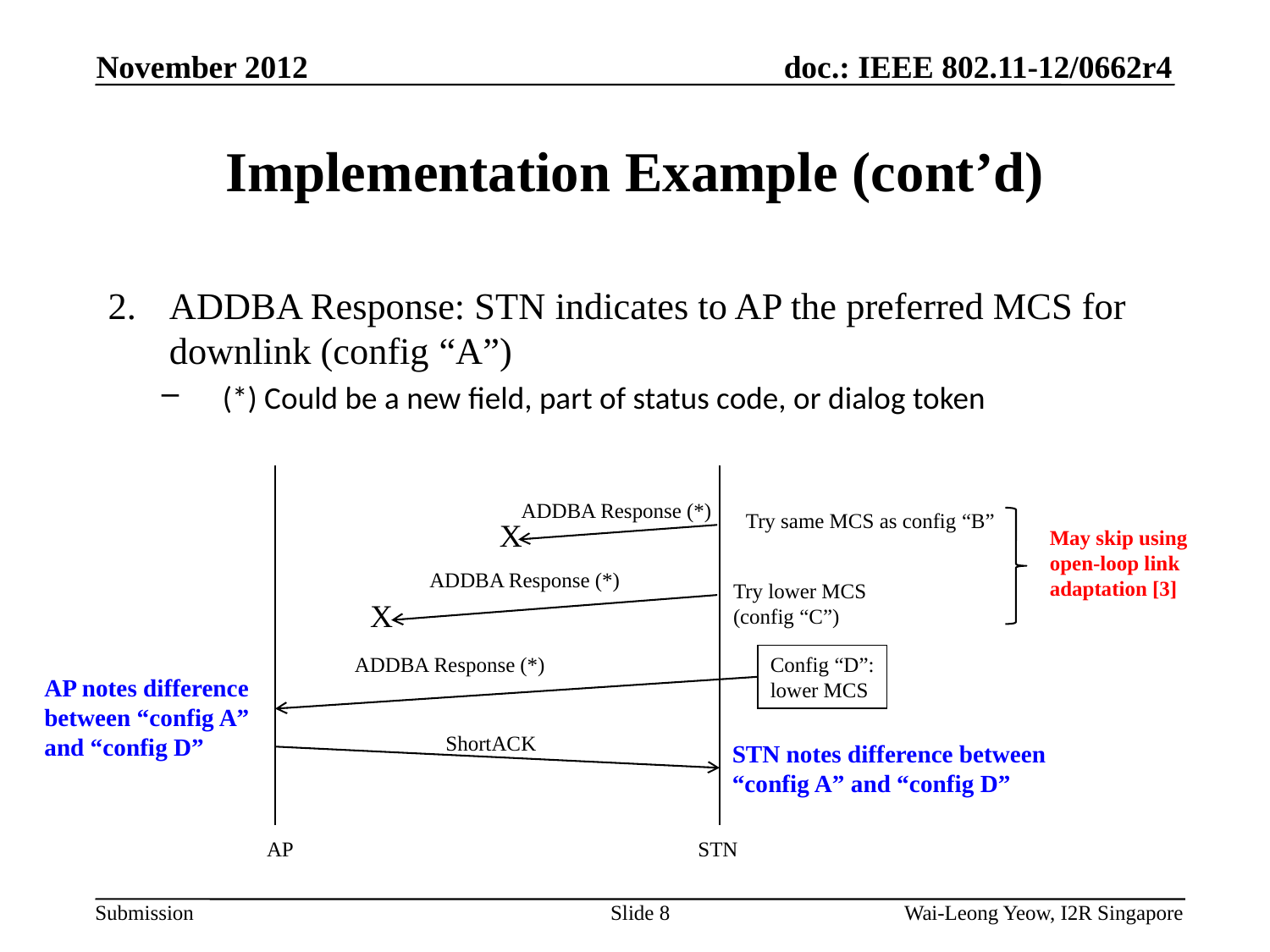

# Implementation Example (cont’d)
ADDBA Response: STN indicates to AP the preferred MCS for downlink (config “A”)
(*) Could be a new field, part of status code, or dialog token
ADDBA Response (*)
Try same MCS as config “B”

X
May skip using open-loop link adaptation [3]
ADDBA Response (*)
Try lower MCS
(config “C”)
X
ADDBA Response (*)
Config “D”:
lower MCS
AP notes difference between “config A” and “config D”
ShortACK
STN notes difference between “config A” and “config D”
AP
STN
Slide 8